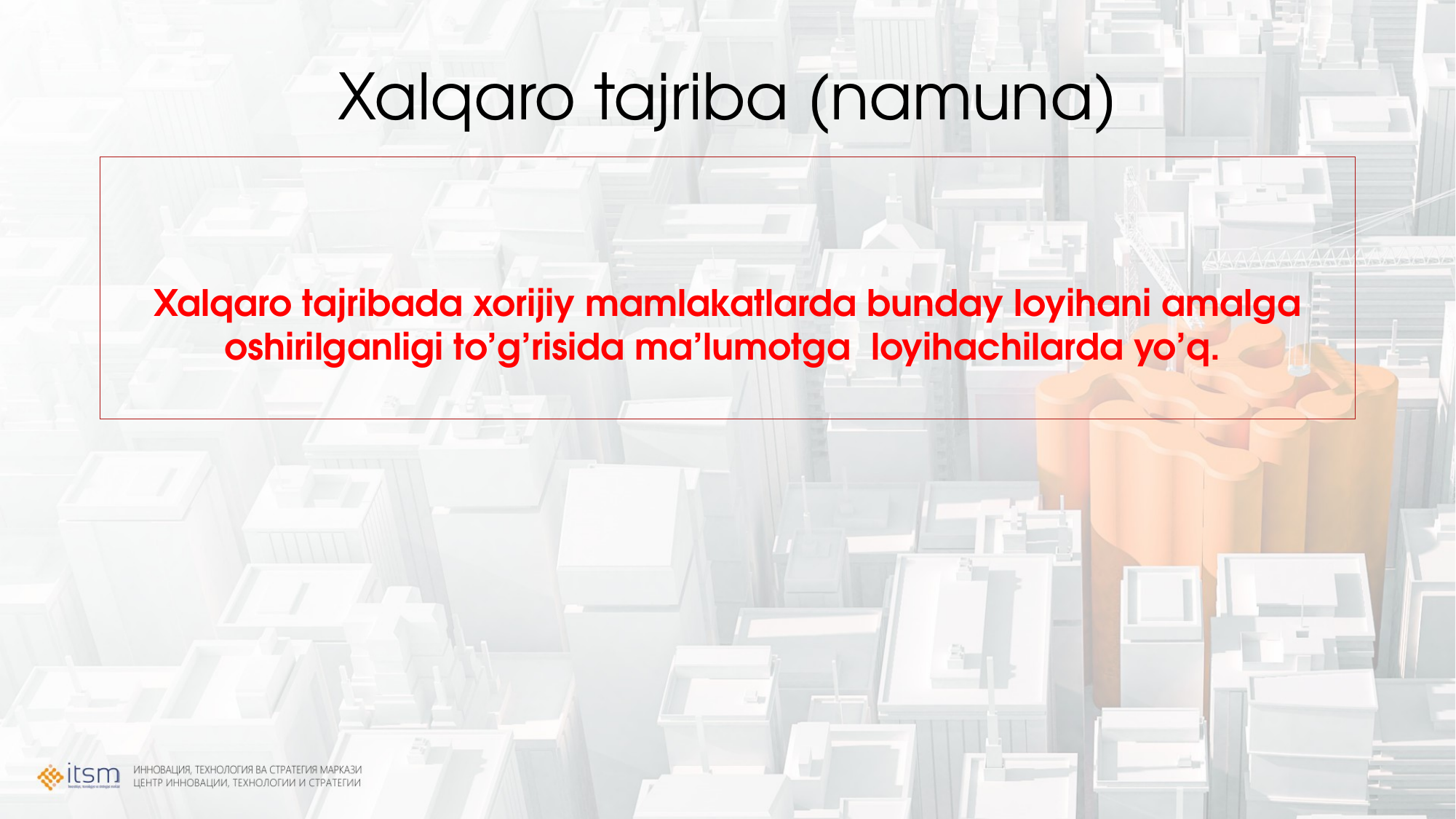

# Xalqaro tajriba (namuna)

Xalqaro tajribada xorijiy mamlakatlarda bunday loyihani amalga oshirilganligi to’g’risida ma’lumotga  loyihachilarda yo’q.